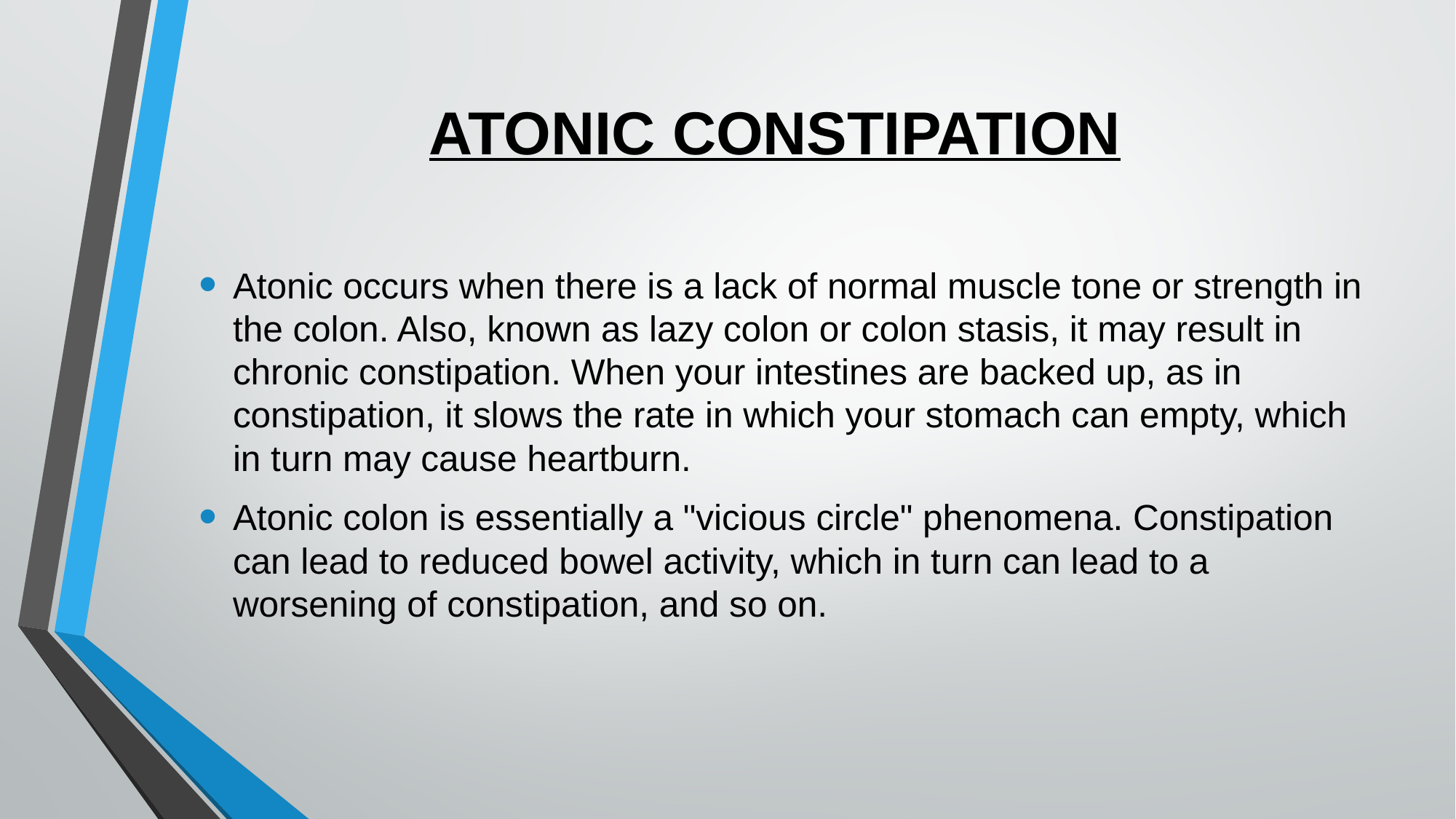

# ATONIC CONSTIPATION
Atonic occurs when there is a lack of normal muscle tone or strength in the colon. Also, known as lazy colon or colon stasis, it may result in chronic constipation. When your intestines are backed up, as in constipation, it slows the rate in which your stomach can empty, which in turn may cause heartburn.
Atonic colon is essentially a "vicious circle" phenomena. Constipation can lead to reduced bowel activity, which in turn can lead to a worsening of constipation, and so on.